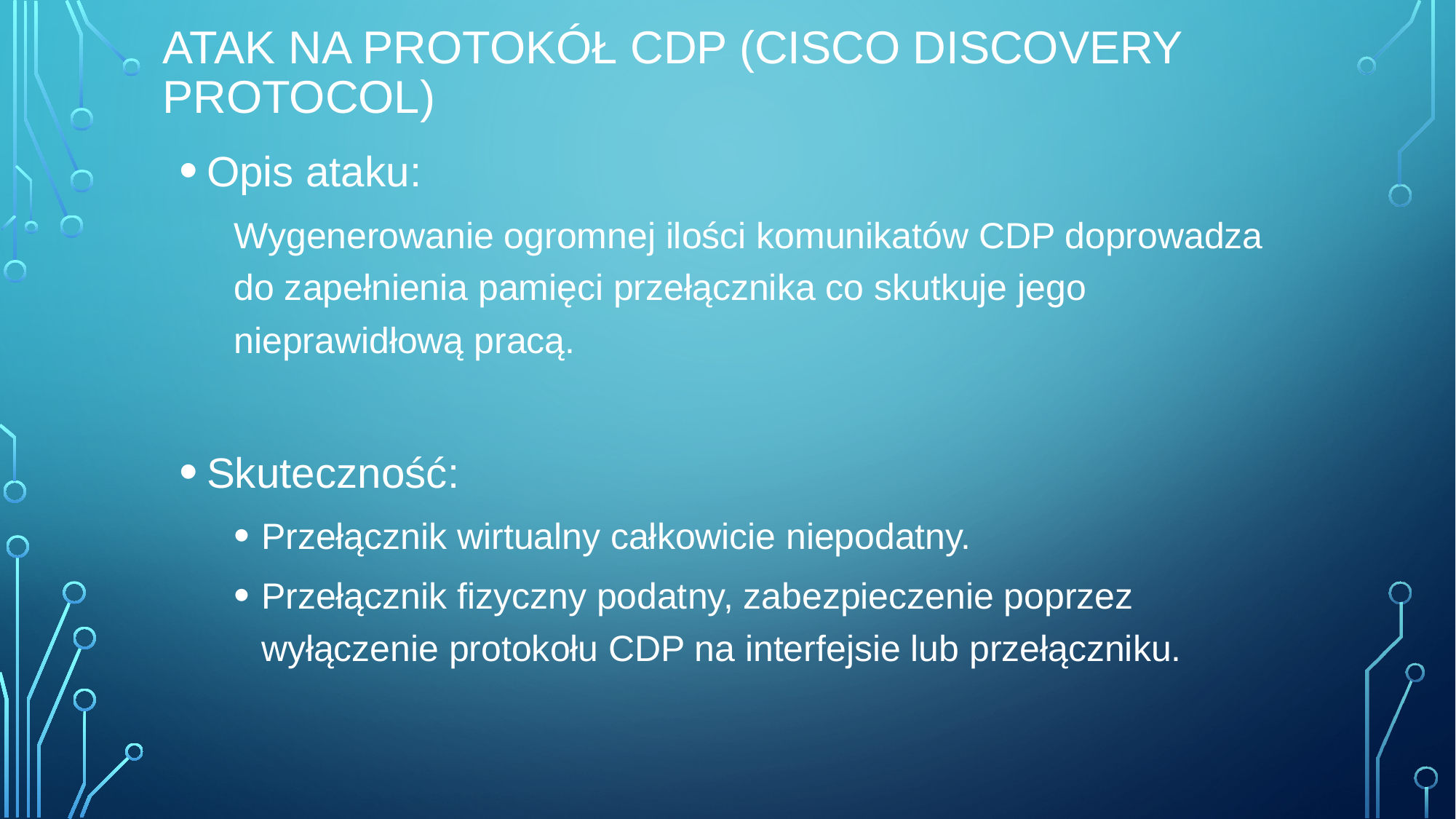

# Atak na protokół CDP (Cisco Discovery Protocol)
Opis ataku:
Wygenerowanie ogromnej ilości komunikatów CDP doprowadza do zapełnienia pamięci przełącznika co skutkuje jego nieprawidłową pracą.

Skuteczność:
Przełącznik wirtualny całkowicie niepodatny.
Przełącznik fizyczny podatny, zabezpieczenie poprzez wyłączenie protokołu CDP na interfejsie lub przełączniku.